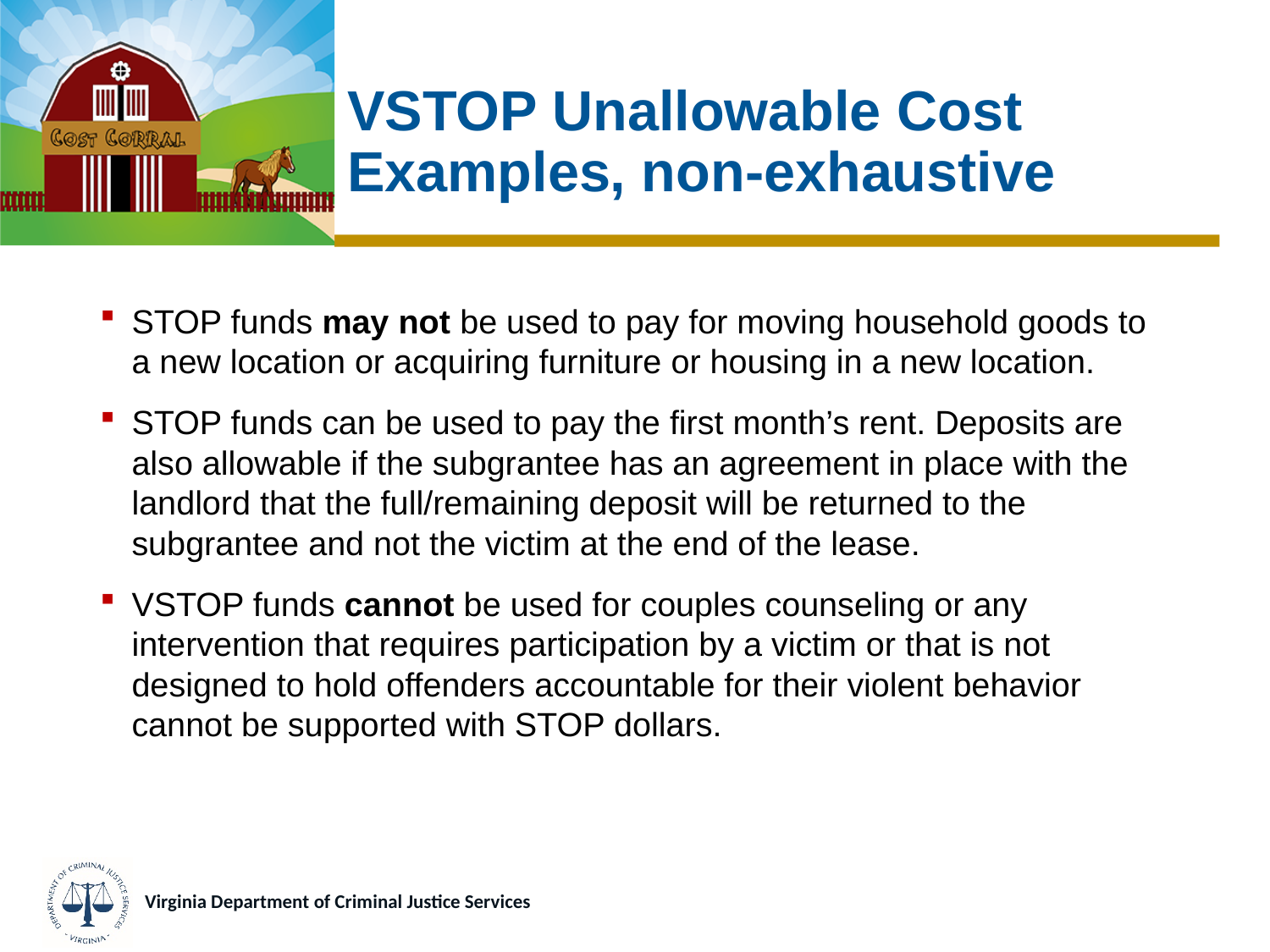

# VSTOP Unallowable Cost Examples, non-exhaustive
STOP funds may not be used to pay for moving household goods to a new location or acquiring furniture or housing in a new location.
STOP funds can be used to pay the first month’s rent. Deposits are also allowable if the subgrantee has an agreement in place with the landlord that the full/remaining deposit will be returned to the subgrantee and not the victim at the end of the lease.
VSTOP funds cannot be used for couples counseling or any intervention that requires participation by a victim or that is not designed to hold offenders accountable for their violent behavior cannot be supported with STOP dollars.

Virginia Department of Criminal Justice Services